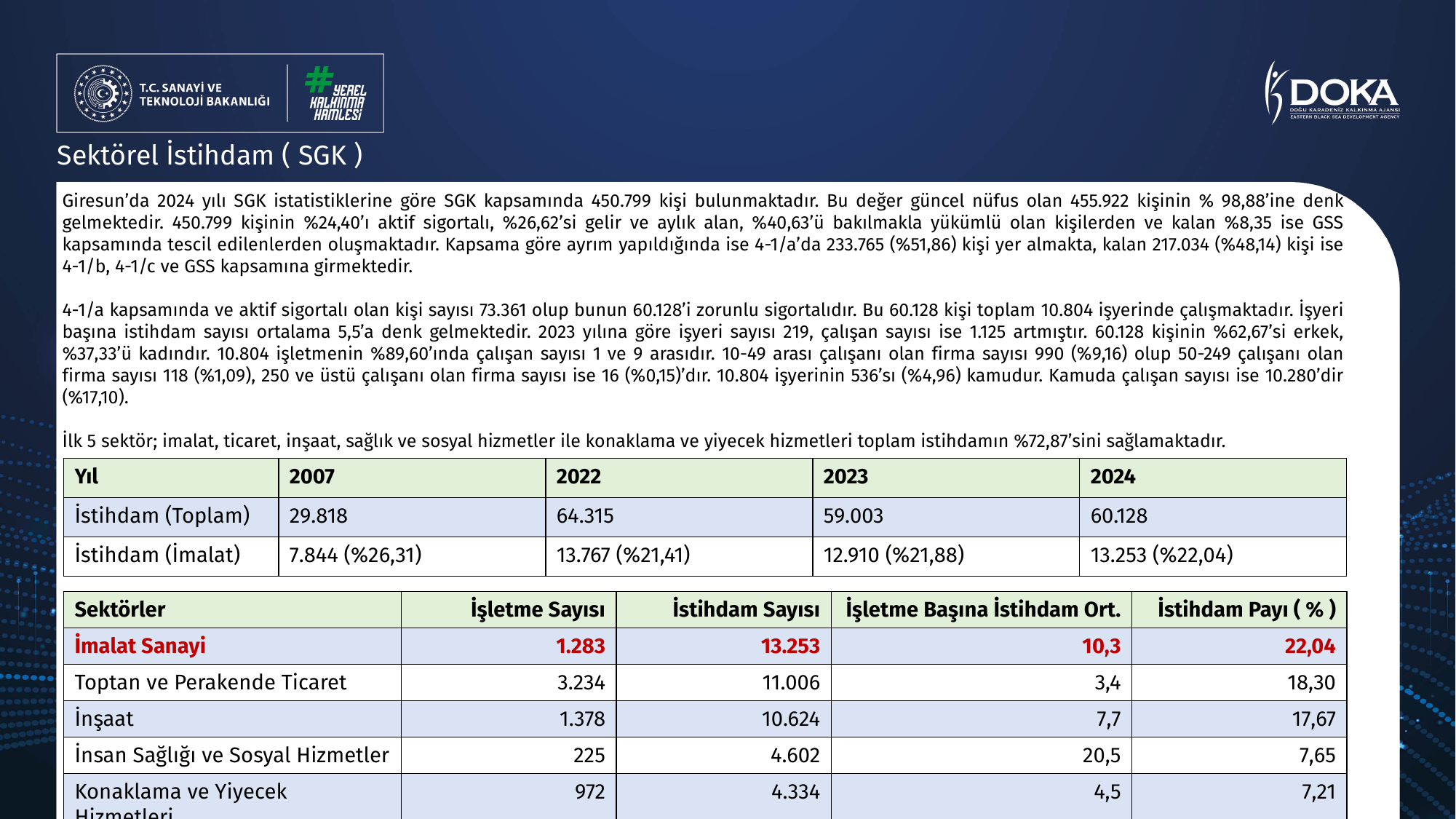

Sektörel İstihdam ( SGK )
Giresun’da 2024 yılı SGK istatistiklerine göre SGK kapsamında 450.799 kişi bulunmaktadır. Bu değer güncel nüfus olan 455.922 kişinin % 98,88’ine denk gelmektedir. 450.799 kişinin %24,40’ı aktif sigortalı, %26,62’si gelir ve aylık alan, %40,63’ü bakılmakla yükümlü olan kişilerden ve kalan %8,35 ise GSS kapsamında tescil edilenlerden oluşmaktadır. Kapsama göre ayrım yapıldığında ise 4-1/a’da 233.765 (%51,86) kişi yer almakta, kalan 217.034 (%48,14) kişi ise 4-1/b, 4-1/c ve GSS kapsamına girmektedir.

4-1/a kapsamında ve aktif sigortalı olan kişi sayısı 73.361 olup bunun 60.128’i zorunlu sigortalıdır. Bu 60.128 kişi toplam 10.804 işyerinde çalışmaktadır. İşyeri başına istihdam sayısı ortalama 5,5’a denk gelmektedir. 2023 yılına göre işyeri sayısı 219, çalışan sayısı ise 1.125 artmıştır. 60.128 kişinin %62,67’si erkek, %37,33’ü kadındır. 10.804 işletmenin %89,60’ında çalışan sayısı 1 ve 9 arasıdır. 10-49 arası çalışanı olan firma sayısı 990 (%9,16) olup 50-249 çalışanı olan firma sayısı 118 (%1,09), 250 ve üstü çalışanı olan firma sayısı ise 16 (%0,15)’dır. 10.804 işyerinin 536’sı (%4,96) kamudur. Kamuda çalışan sayısı ise 10.280’dir (%17,10).

İlk 5 sektör; imalat, ticaret, inşaat, sağlık ve sosyal hizmetler ile konaklama ve yiyecek hizmetleri toplam istihdamın %72,87’sini sağlamaktadır.
| Yıl | 2007 | 2022 | 2023 | 2024 |
| --- | --- | --- | --- | --- |
| İstihdam (Toplam) | 29.818 | 64.315 | 59.003 | 60.128 |
| İstihdam (İmalat) | 7.844 (%26,31) | 13.767 (%21,41) | 12.910 (%21,88) | 13.253 (%22,04) |
| Sektörler | İşletme Sayısı | İstihdam Sayısı | İşletme Başına İstihdam Ort. | İstihdam Payı ( % ) |
| --- | --- | --- | --- | --- |
| İmalat Sanayi | 1.283 | 13.253 | 10,3 | 22,04 |
| Toptan ve Perakende Ticaret | 3.234 | 11.006 | 3,4 | 18,30 |
| İnşaat | 1.378 | 10.624 | 7,7 | 17,67 |
| İnsan Sağlığı ve Sosyal Hizmetler | 225 | 4.602 | 20,5 | 7,65 |
| Konaklama ve Yiyecek Hizmetleri | 972 | 4.334 | 4,5 | 7,21 |